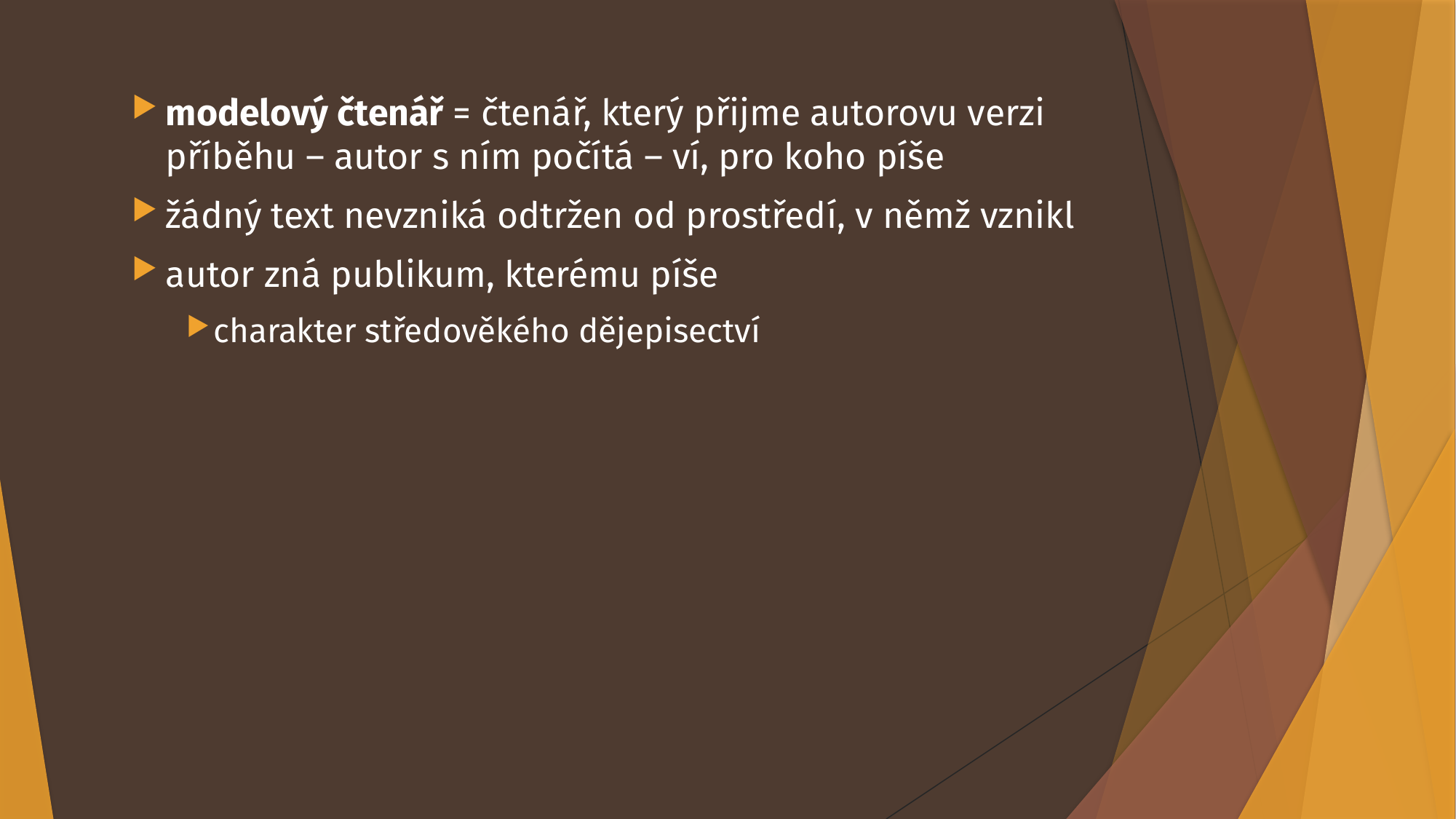

modelový čtenář = čtenář, který přijme autorovu verzi příběhu – autor s ním počítá – ví, pro koho píše
žádný text nevzniká odtržen od prostředí, v němž vznikl
autor zná publikum, kterému píše
charakter středověkého dějepisectví